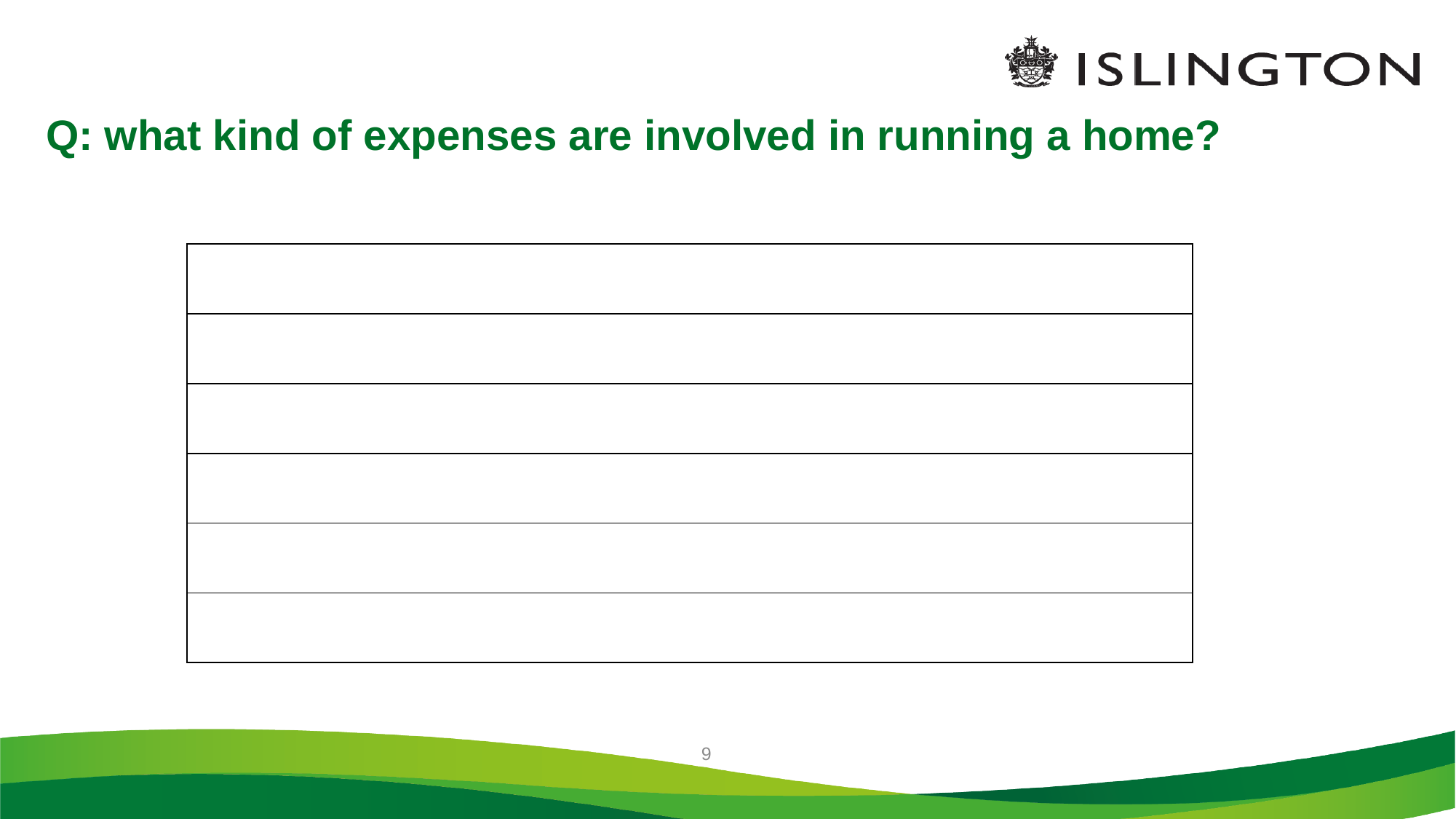

# Q: what kind of expenses are involved in running a home?
|  |
| --- |
|  |
|  |
|  |
|  |
|  |
9